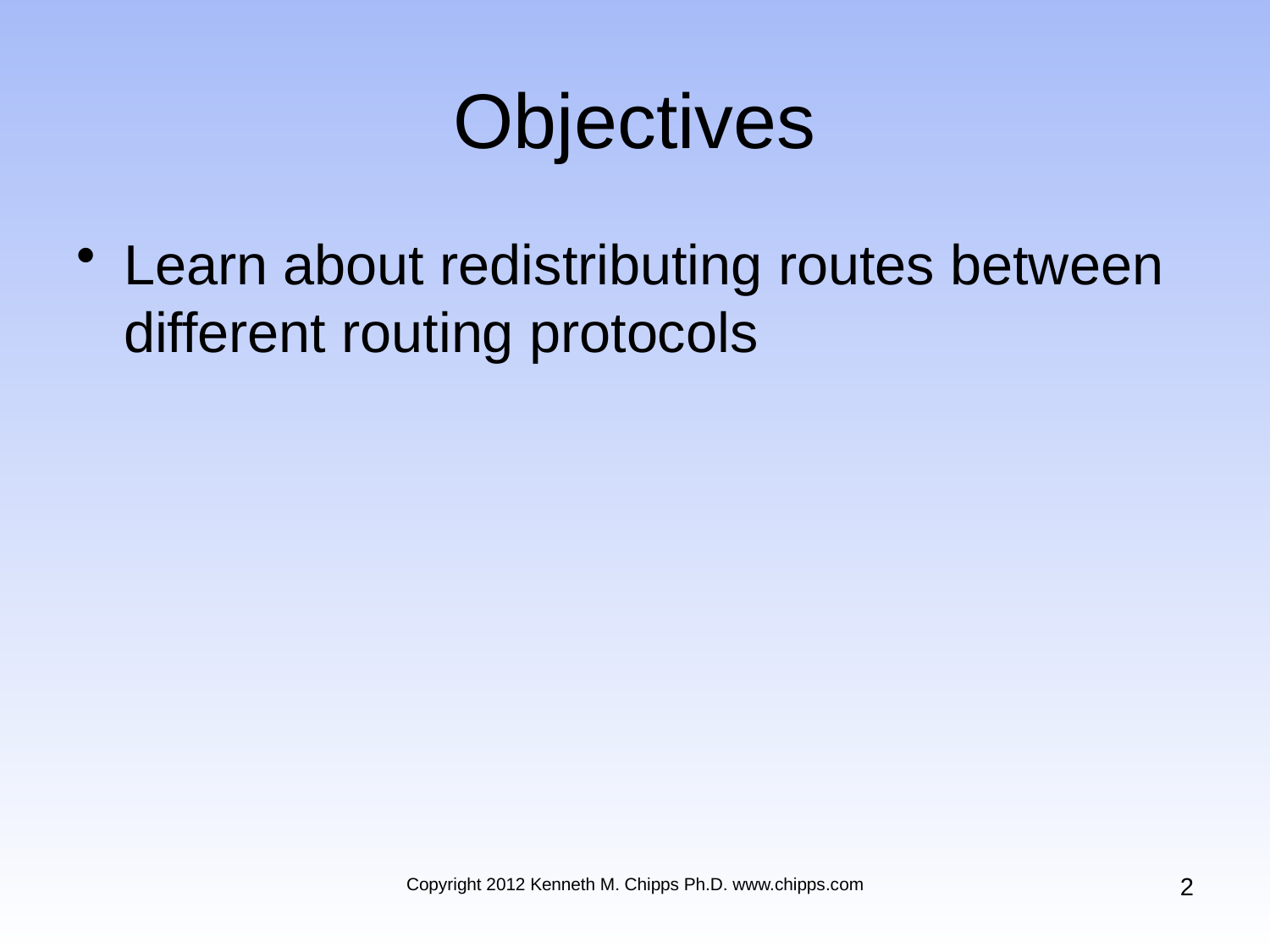

# Objectives
Learn about redistributing routes between different routing protocols
2
Copyright 2012 Kenneth M. Chipps Ph.D. www.chipps.com